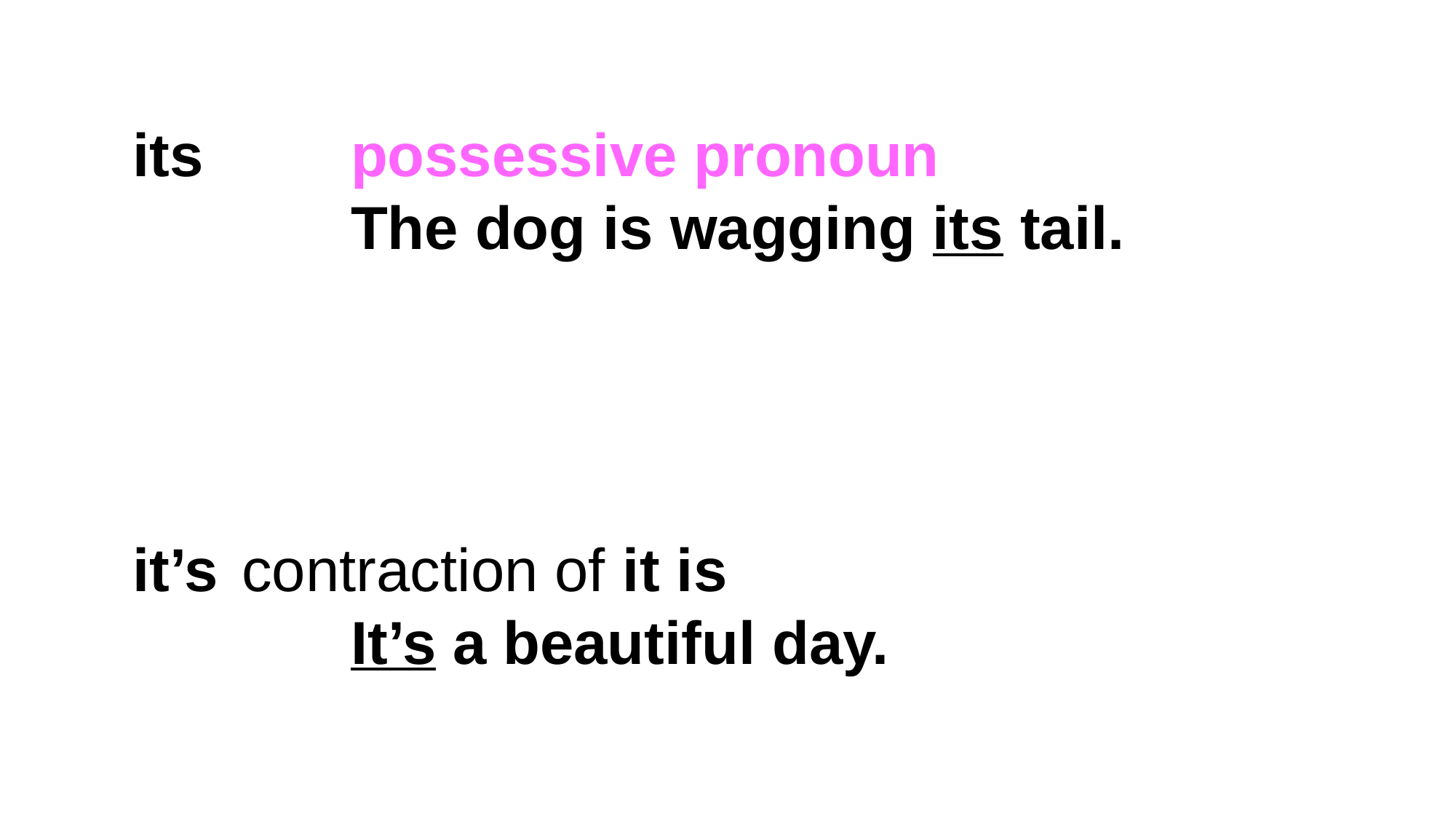

its		possessive pronoun
		The dog is wagging its tail.
it’s 	contraction of it is
		It’s a beautiful day.